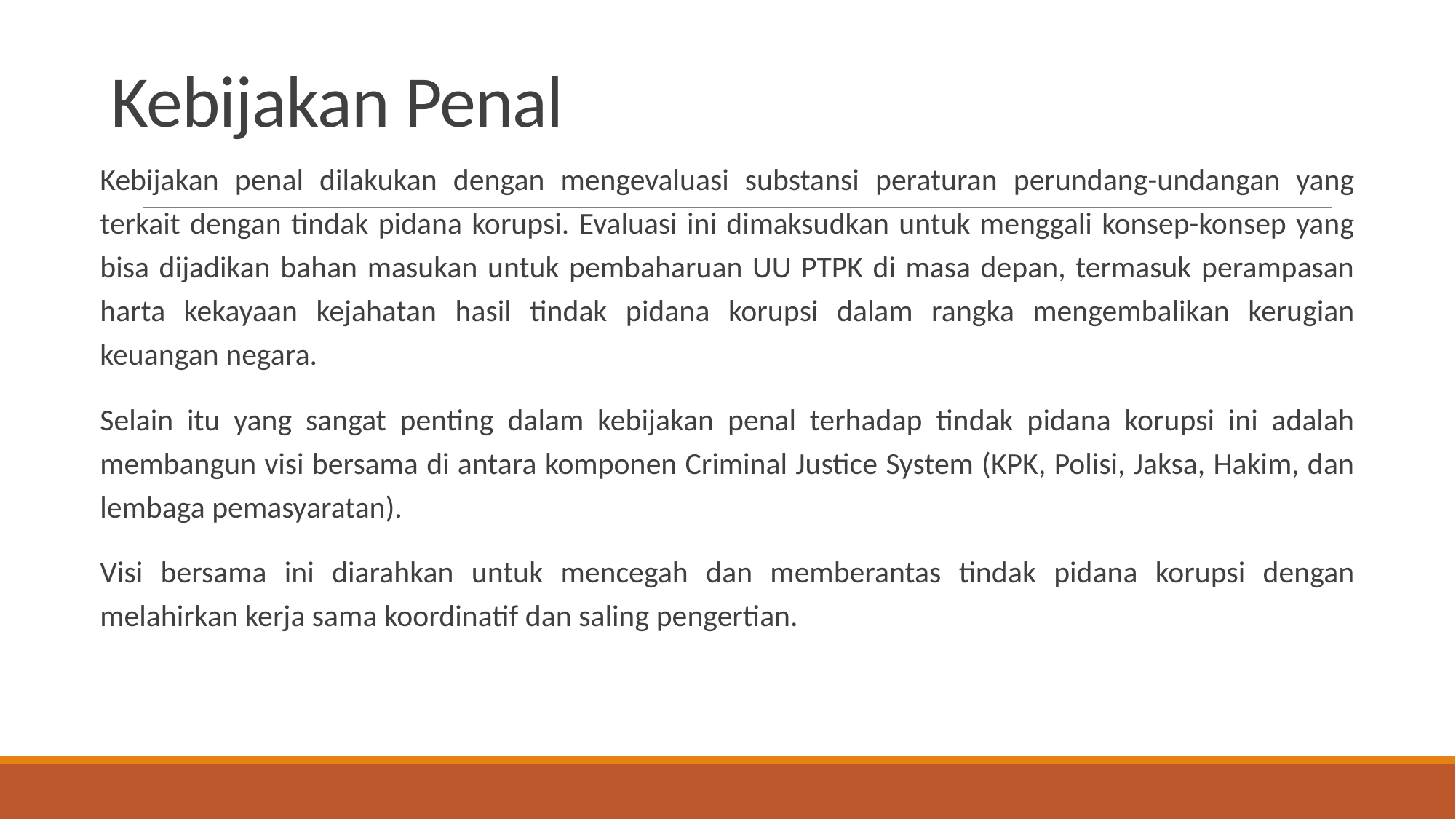

# Kebijakan Penal
Kebijakan penal dilakukan dengan mengevaluasi substansi peraturan perundang-undangan yang terkait dengan tindak pidana korupsi. Evaluasi ini dimaksudkan untuk menggali konsep-konsep yang bisa dijadikan bahan masukan untuk pembaharuan UU PTPK di masa depan, termasuk perampasan harta kekayaan kejahatan hasil tindak pidana korupsi dalam rangka mengembalikan kerugian keuangan negara.
Selain itu yang sangat penting dalam kebijakan penal terhadap tindak pidana korupsi ini adalah membangun visi bersama di antara komponen Criminal Justice System (KPK, Polisi, Jaksa, Hakim, dan lembaga pemasyaratan).
Visi bersama ini diarahkan untuk mencegah dan memberantas tindak pidana korupsi dengan melahirkan kerja sama koordinatif dan saling pengertian.